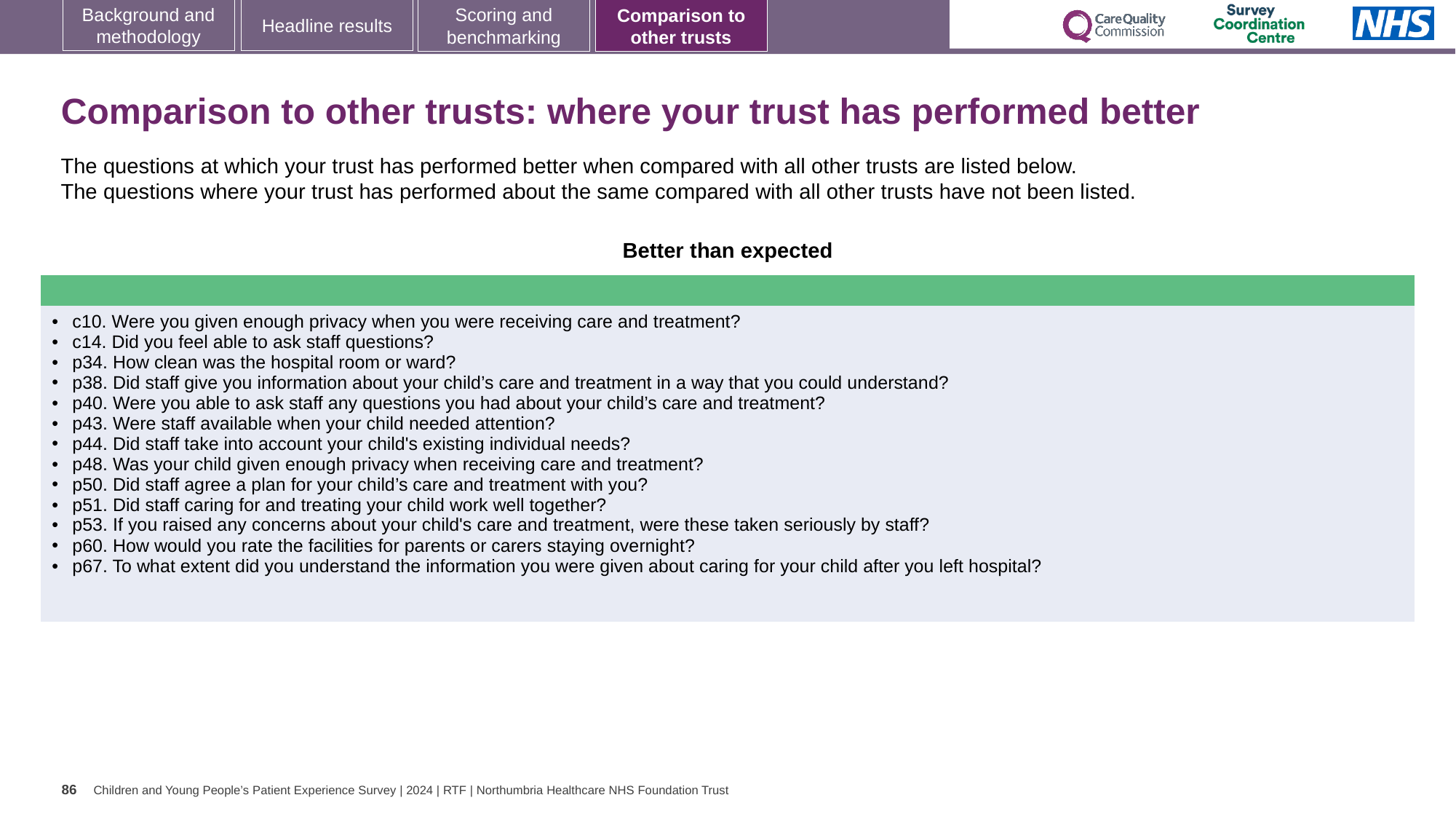

# Comparison to other trusts: where your trust has performed better
The questions at which your trust has performed better when compared with all other trusts are listed below.
The questions where your trust has performed about the same compared with all other trusts have not been listed.
| Better than expected |
| --- |
|  |
| c10. Were you given enough privacy when you were receiving care and treatment? c14. Did you feel able to ask staff questions? p34. How clean was the hospital room or ward? p38. Did staff give you information about your child’s care and treatment in a way that you could understand? p40. Were you able to ask staff any questions you had about your child’s care and treatment? p43. Were staff available when your child needed attention? p44. Did staff take into account your child's existing individual needs? p48. Was your child given enough privacy when receiving care and treatment? p50. Did staff agree a plan for your child’s care and treatment with you? p51. Did staff caring for and treating your child work well together? p53. If you raised any concerns about your child's care and treatment, were these taken seriously by staff? p60. How would you rate the facilities for parents or carers staying overnight? p67. To what extent did you understand the information you were given about caring for your child after you left hospital? |
86